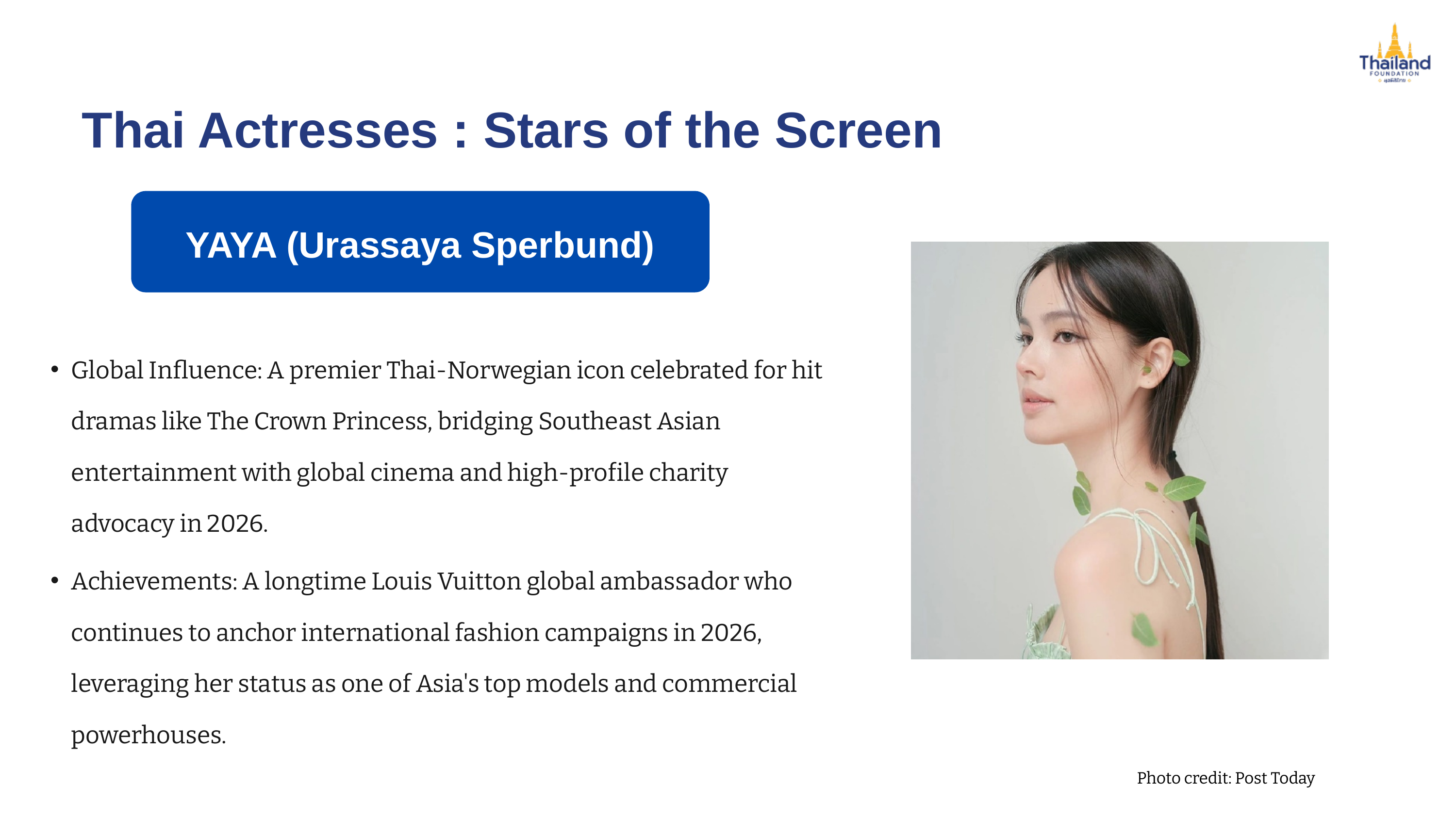

Thai Actresses : Stars of the Screen

YAYA (Urassaya Sperbund)

Global Influence: A premier Thai-Norwegian icon celebrated for hit dramas like The Crown Princess, bridging Southeast Asian entertainment with global cinema and high-profile charity advocacy in 2026.
Achievements: A longtime Louis Vuitton global ambassador who continues to anchor international fashion campaigns in 2026, leveraging her status as one of Asia's top models and commercial powerhouses.
Photo credit: Post Today